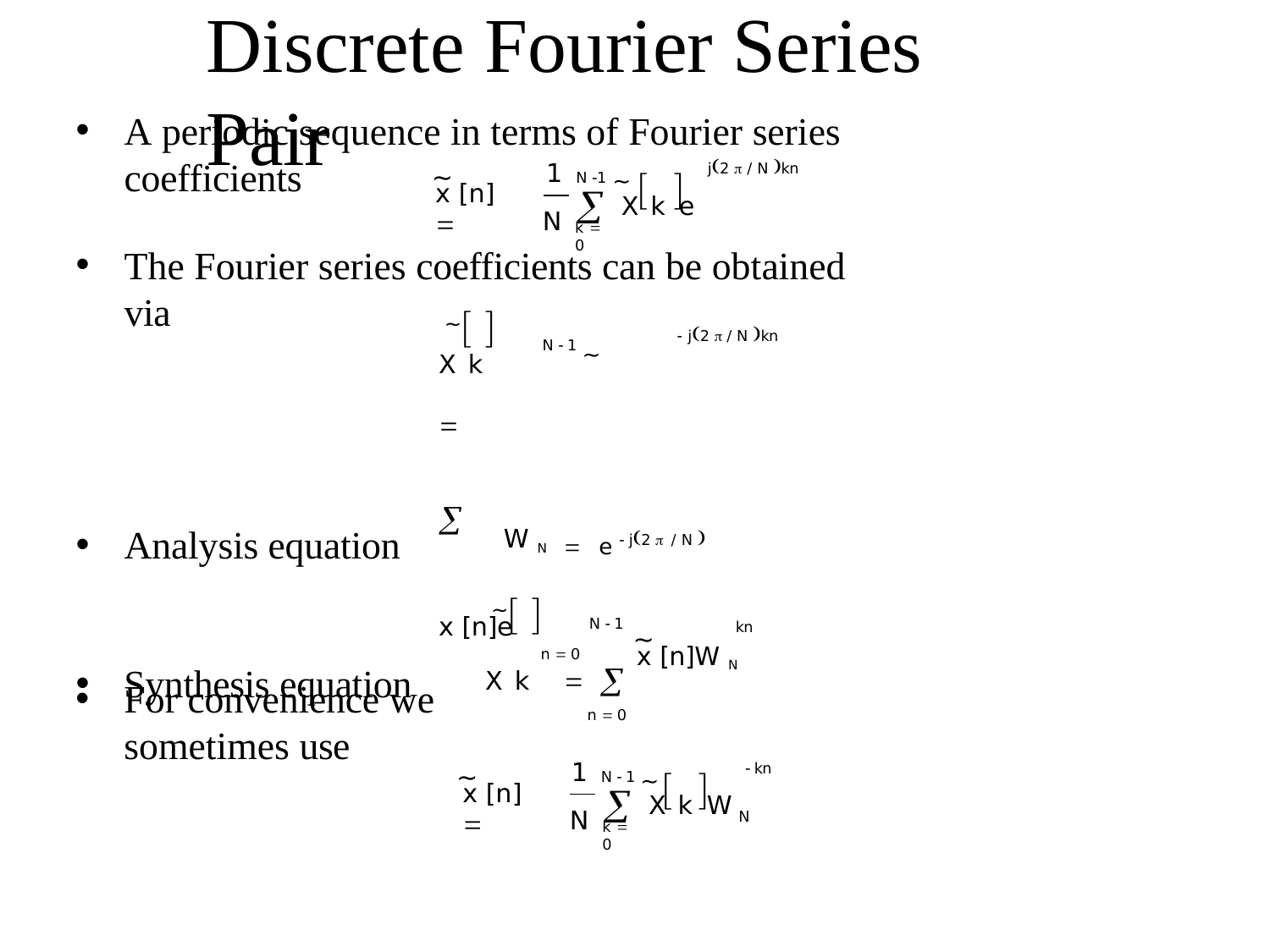

# Discrete Fourier Series Pair
A periodic sequence in terms of Fourier series coefficients
1
N
N −1 ~
j(2 π / N )kn
~
[	]
x [n] =
∑
X k e

k = 0
The Fourier series coefficients can be obtained via
~[ ]
N − 1 ~
− j(2 π / N )kn
X k	=	∑	x [n]e
n = 0
For convenience we sometimes use
=  e − j(2 π / N )
Analysis equation
W N

~[ ]
N − 1
kn
~
X k	=  ∑
n = 0
x [n]W N
Synthesis equation
1
N
N − 1 ~
− kn
~
[	]
x [n] =
∑
X k W

N
k = 0